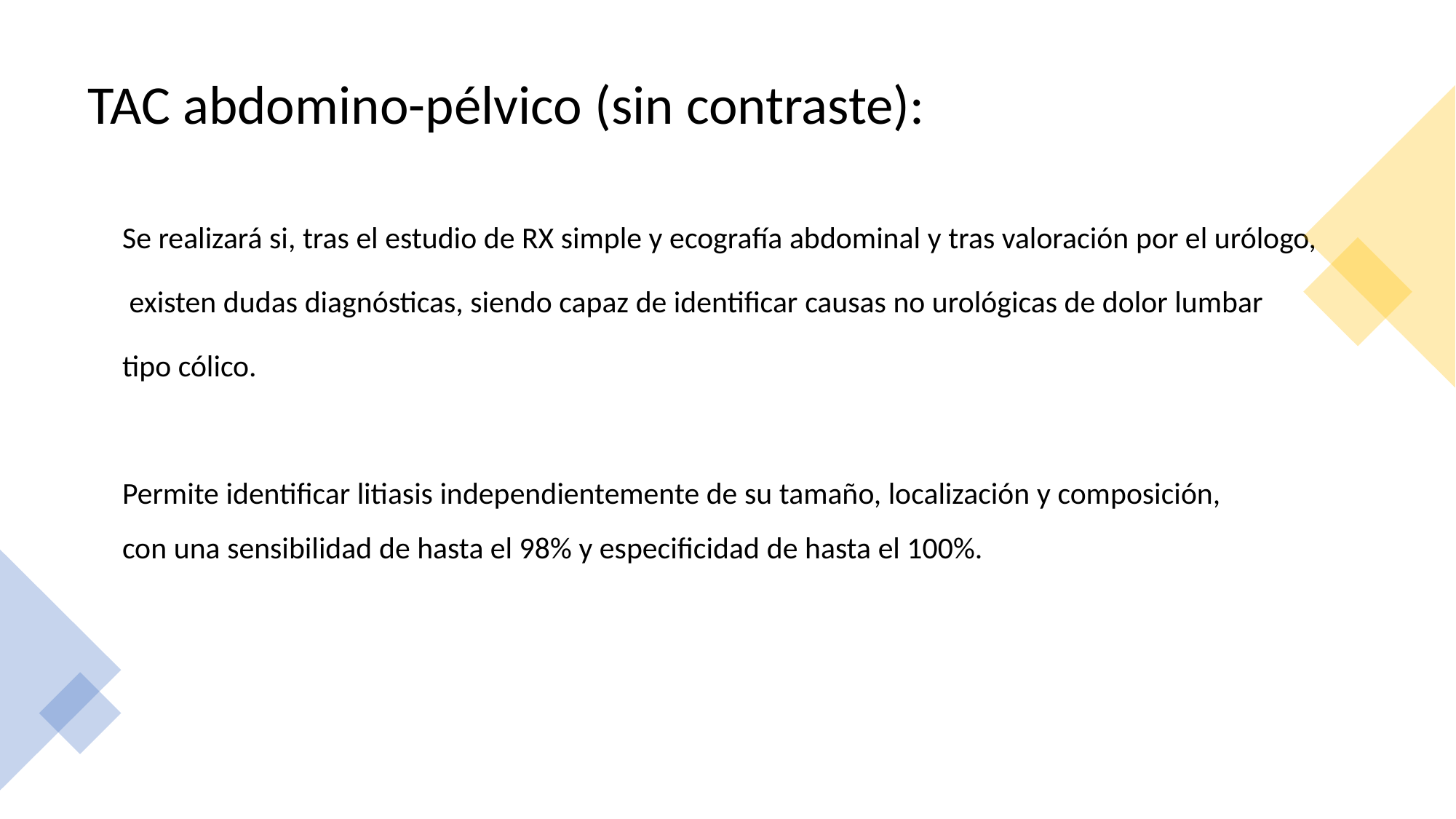

# TAC abdomino-pélvico (sin contraste):

Se realizará si, tras el estudio de RX simple y ecografía abdominal y tras valoración por el urólogo,
 existen dudas diagnósticas, siendo capaz de identificar causas no urológicas de dolor lumbar
tipo cólico.

Permite identificar litiasis independientemente de su tamaño, localización y composición, con una sensibilidad de hasta el 98% y especificidad de hasta el 100%.